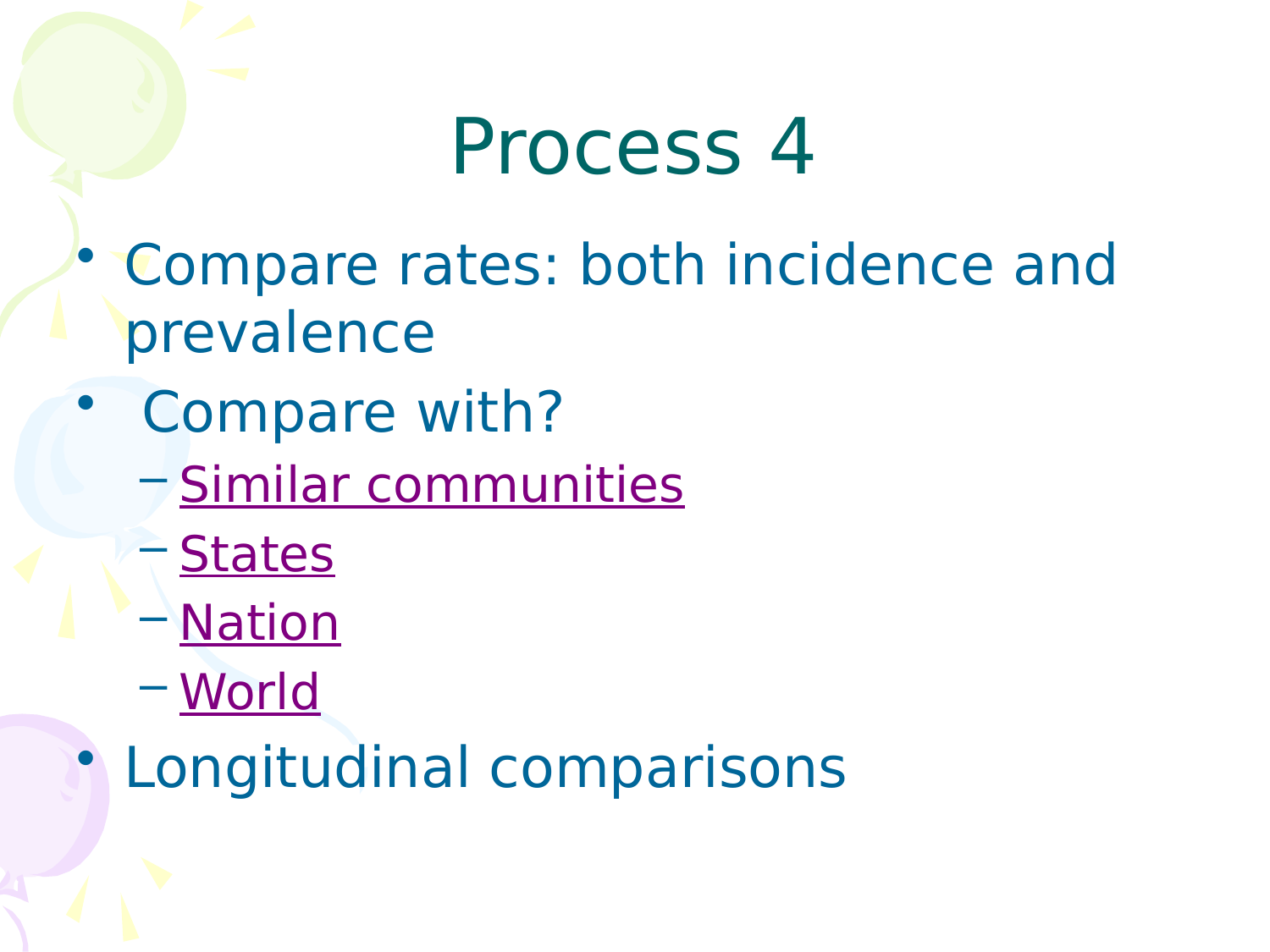

# Process 4
Compare rates: both incidence and prevalence
 Compare with?
Similar communities
States
Nation
World
Longitudinal comparisons